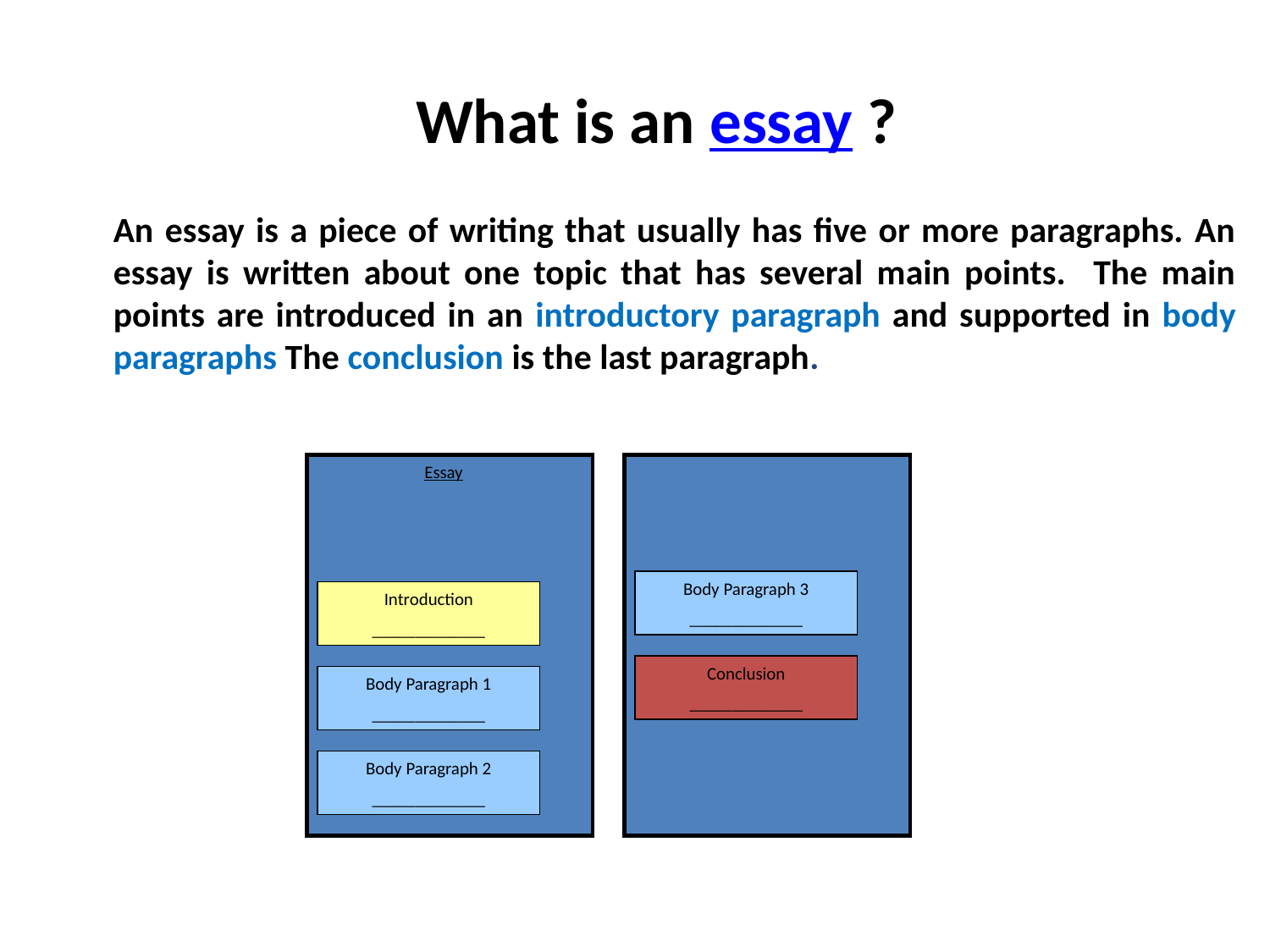

What is an essay ?
An essay is a piece of writing that usually has five or more paragraphs. An essay is written about one topic that has several main points.  The main points are introduced in an introductory paragraph and supported in body paragraphs The conclusion is the last paragraph.

Essay

Body Paragraph 3
_____________
Body Paragraph 1
_____________
Body Paragraph 2
_____________
Introduction
_____________
Conclusion
_____________